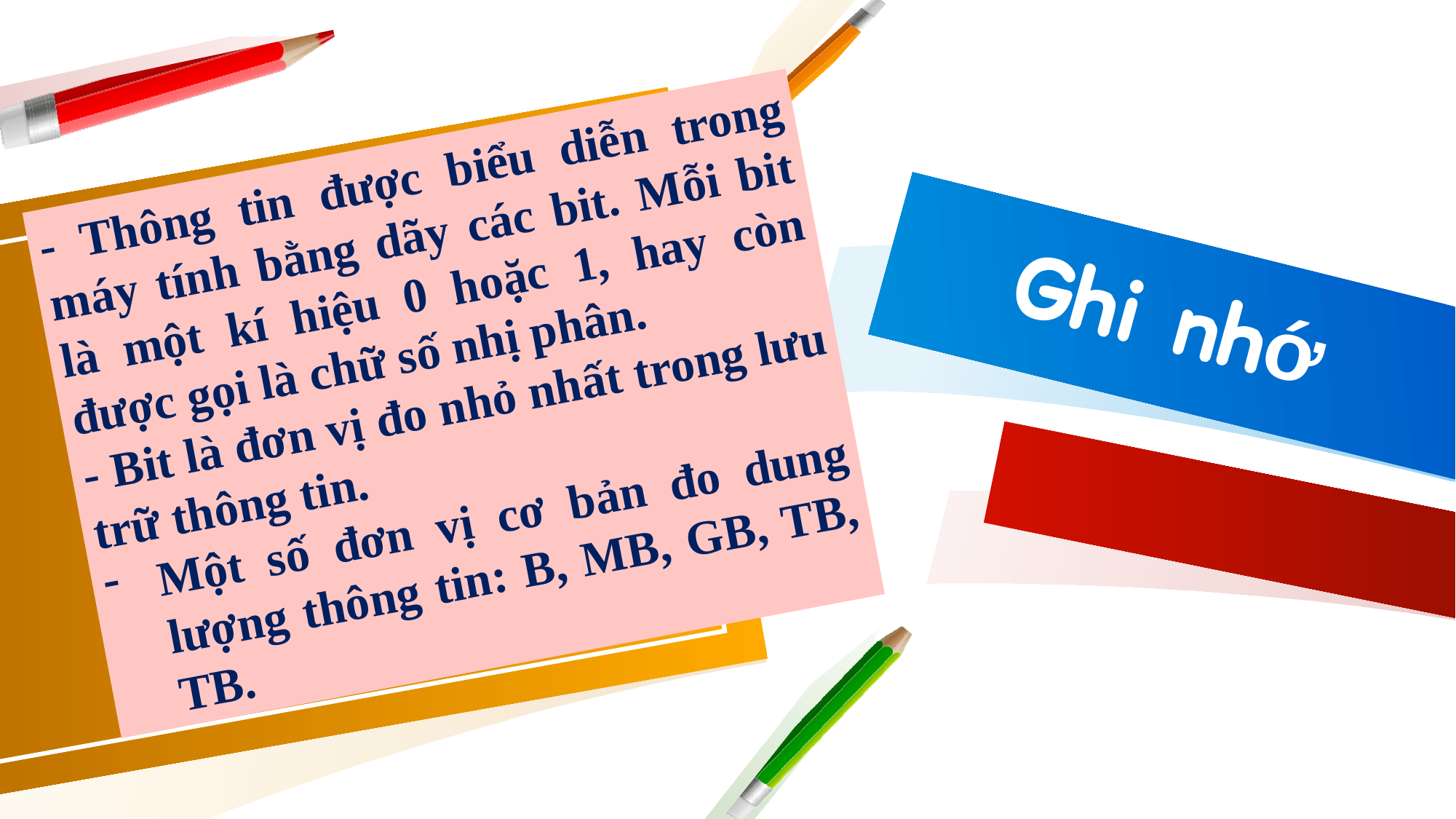

- Thông tin được biểu diễn trong máy tính bằng dãy các bit. Mỗi bit là một kí hiệu 0 hoặc 1, hay còn được gọi là chữ số nhị phân.
- Bit là đơn vị đo nhỏ nhất trong lưu trữ thông tin.
Một số đơn vị cơ bản đo dung lượng thông tin: B, MB, GB, TB, TB.
# Ghi nhớ